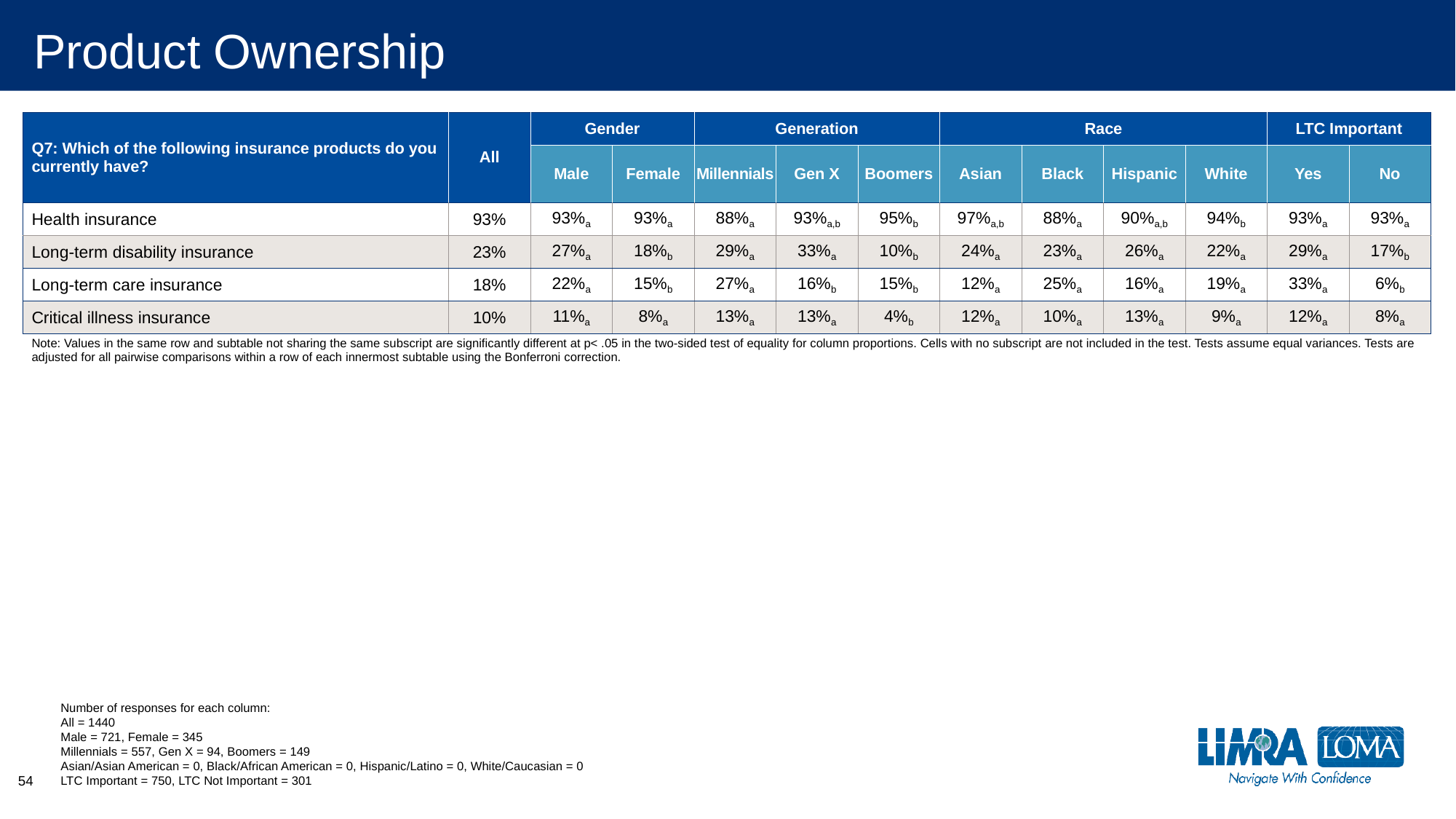

# Product Ownership
| Q7: Which of the following insurance products do you currently have? | All | Gender |  | Generation |  |  | Race |  |  |  | LTC Important |  |
| --- | --- | --- | --- | --- | --- | --- | --- | --- | --- | --- | --- | --- |
|  |  | Male | Female | Millennials | Gen X | Boomers | Asian | Black | Hispanic | White | Yes | No |
| Health insurance | 93% | 93%a | 93%a | 88%a | 93%a,b | 95%b | 97%a,b | 88%a | 90%a,b | 94%b | 93%a | 93%a |
| Long-term disability insurance | 23% | 27%a | 18%b | 29%a | 33%a | 10%b | 24%a | 23%a | 26%a | 22%a | 29%a | 17%b |
| Long-term care insurance | 18% | 22%a | 15%b | 27%a | 16%b | 15%b | 12%a | 25%a | 16%a | 19%a | 33%a | 6%b |
| Critical illness insurance | 10% | 11%a | 8%a | 13%a | 13%a | 4%b | 12%a | 10%a | 13%a | 9%a | 12%a | 8%a |
| Note: Values in the same row and subtable not sharing the same subscript are significantly different at p< .05 in the two-sided test of equality for column proportions. Cells with no subscript are not included in the test. Tests assume equal variances. Tests are adjusted for all pairwise comparisons within a row of each innermost subtable using the Bonferroni correction. |  |  |  |  |  |  |  |  |  |  |  |  |
Number of responses for each column:
All = 1440
Male = 721, Female = 345
Millennials = 557, Gen X = 94, Boomers = 149
Asian/Asian American = 0, Black/African American = 0, Hispanic/Latino = 0, White/Caucasian = 0
LTC Important = 750, LTC Not Important = 301
54